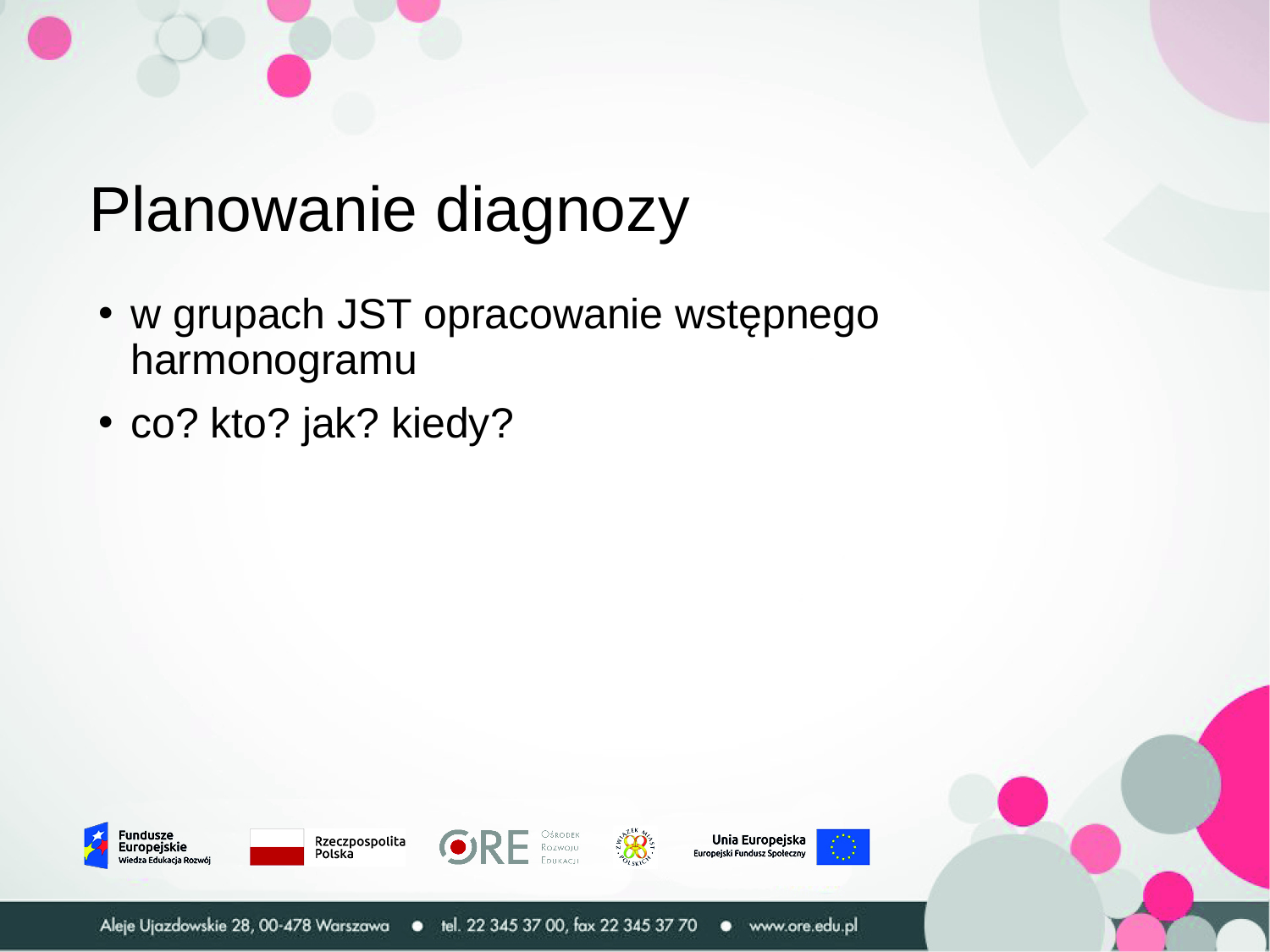

# Planowanie diagnozy
w grupach JST opracowanie wstępnego harmonogramu
co? kto? jak? kiedy?